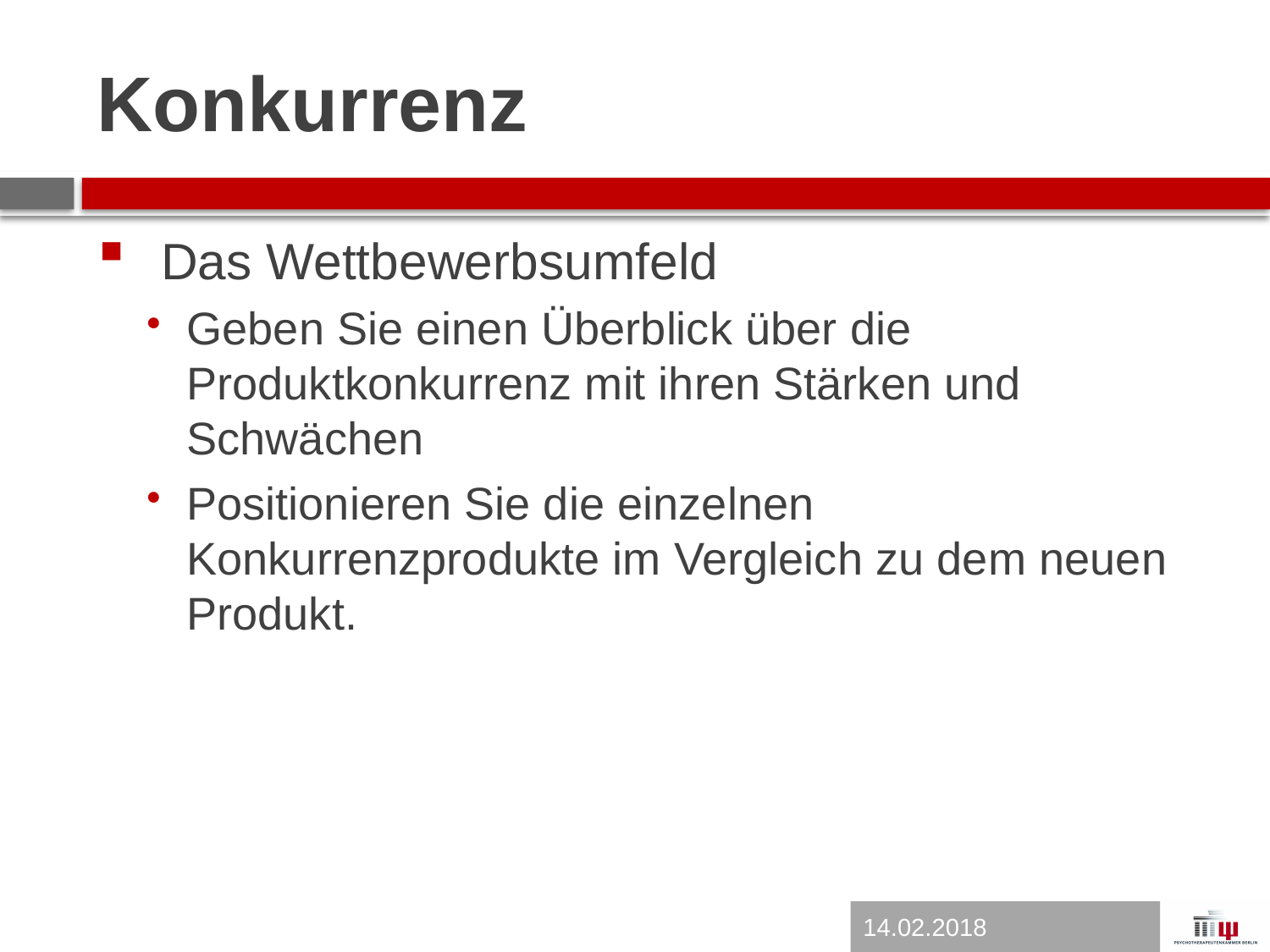

# Konkurrenz
Das Wettbewerbsumfeld
Geben Sie einen Überblick über die Produktkonkurrenz mit ihren Stärken und Schwächen
Positionieren Sie die einzelnen Konkurrenzprodukte im Vergleich zu dem neuen Produkt.
14.02.2018